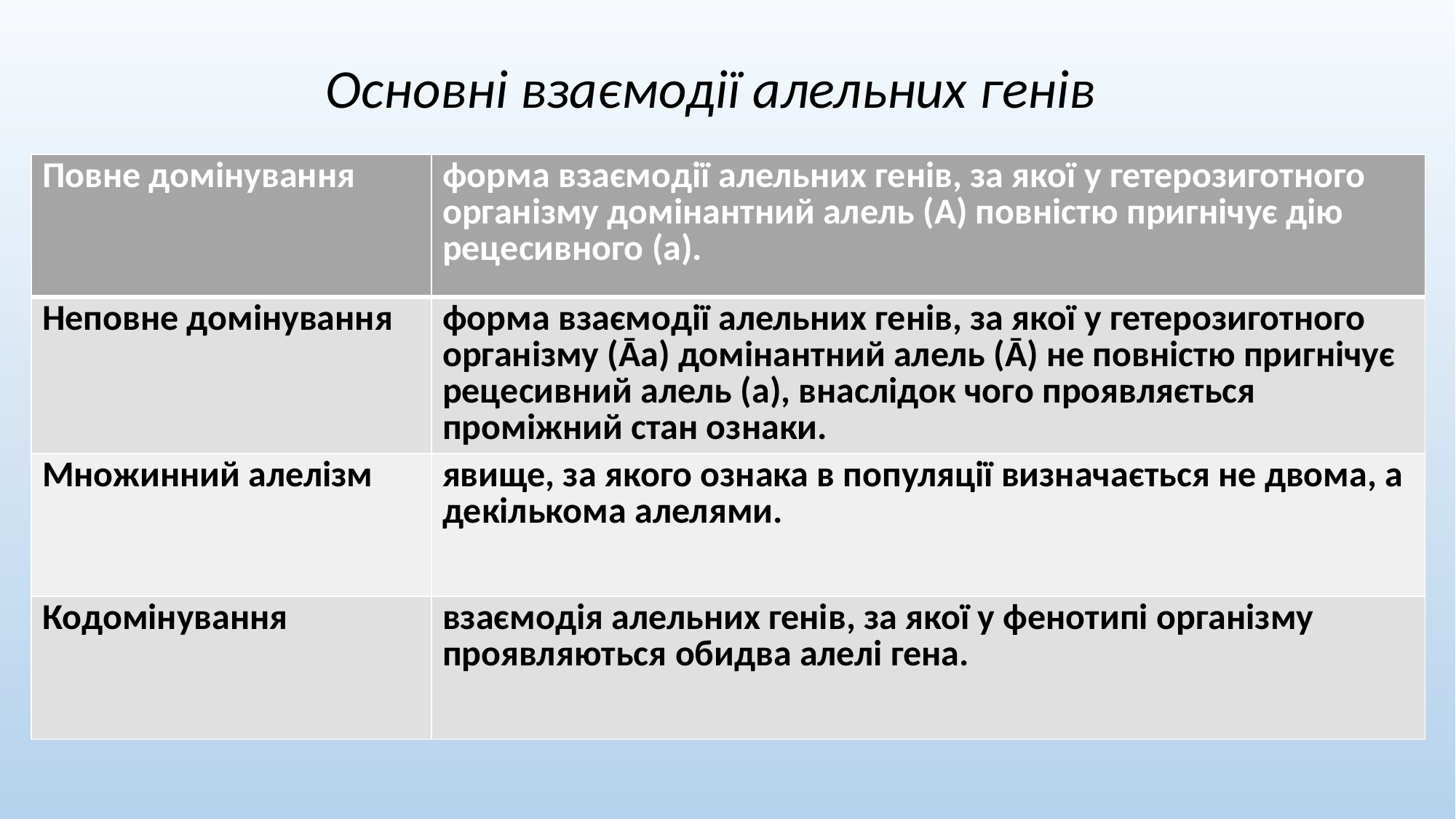

# Основні взаємодії алельних генів
| Повне домінування | форма взаємодії алельних генів, за якої у гетерозиготного організму домінантний алель (А) повністю пригнічує дію рецесивного (а). |
| --- | --- |
| Неповне домінування | форма взаємодії алельних генів, за якої у гетерозиготного організму (Āа) домінантний алель (Ā) не повністю пригнічує рецесивний алель (а), внаслідок чого проявляється проміжний стан ознаки. |
| Множинний алелізм | явище, за якого ознака в популяції визначається не двома, а декількома алелями. |
| Кодомінування | взаємодія алельних генів, за якої у фенотипі організму проявляються обидва алелі гена. |